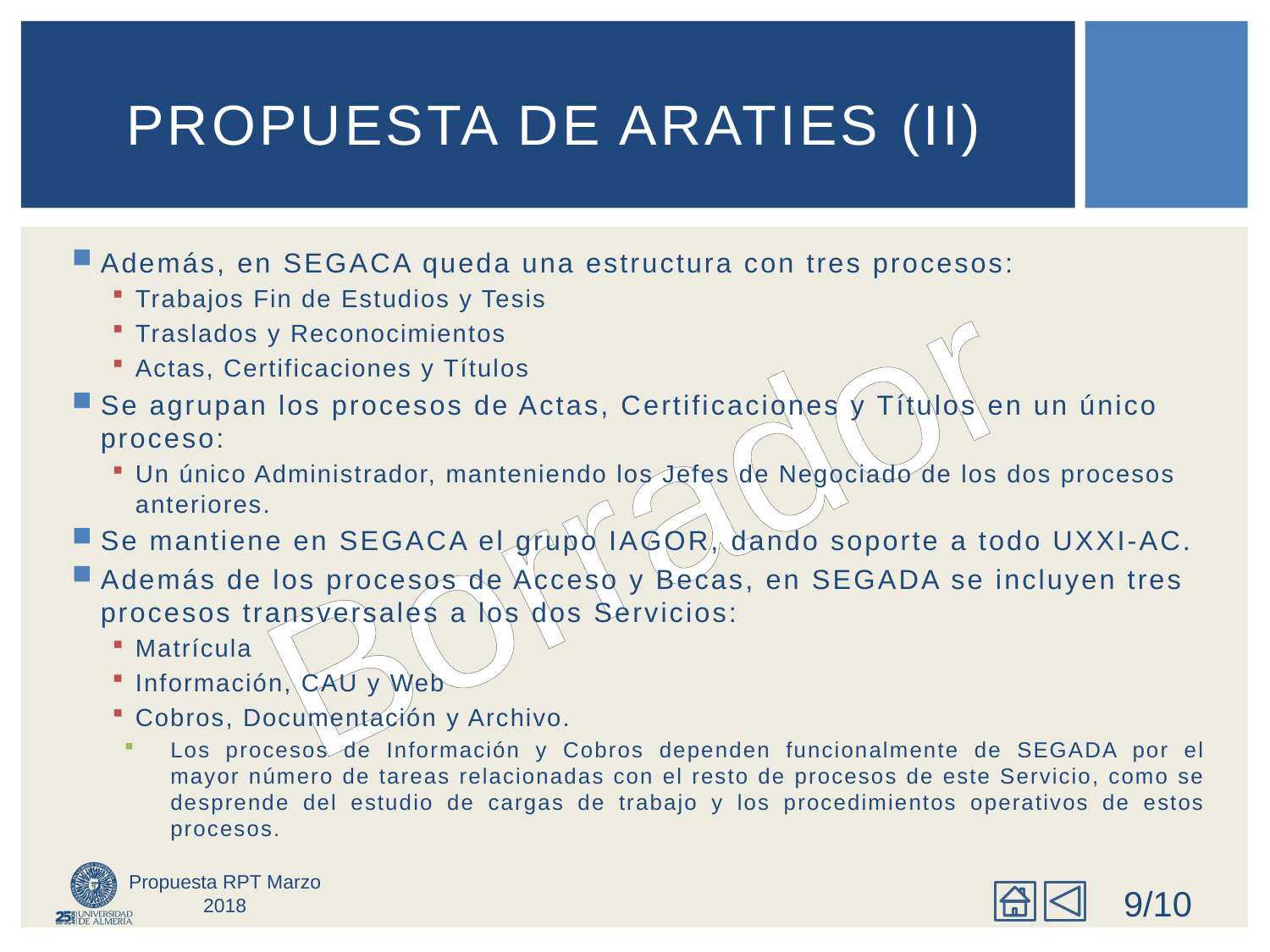

# Propuesta de ARATIES (Ii)
Además, en SEGACA queda una estructura con tres procesos:
Trabajos Fin de Estudios y Tesis
Traslados y Reconocimientos
Actas, Certificaciones y Títulos
Se agrupan los procesos de Actas, Certificaciones y Títulos en un único proceso:
Un único Administrador, manteniendo los Jefes de Negociado de los dos procesos anteriores.
Se mantiene en SEGACA el grupo IAGOR, dando soporte a todo UXXI-AC.
Además de los procesos de Acceso y Becas, en SEGADA se incluyen tres procesos transversales a los dos Servicios:
Matrícula
Información, CAU y Web
Cobros, Documentación y Archivo.
Los procesos de Información y Cobros dependen funcionalmente de SEGADA por el mayor número de tareas relacionadas con el resto de procesos de este Servicio, como se desprende del estudio de cargas de trabajo y los procedimientos operativos de estos procesos.

Propuesta RPT Marzo 2018